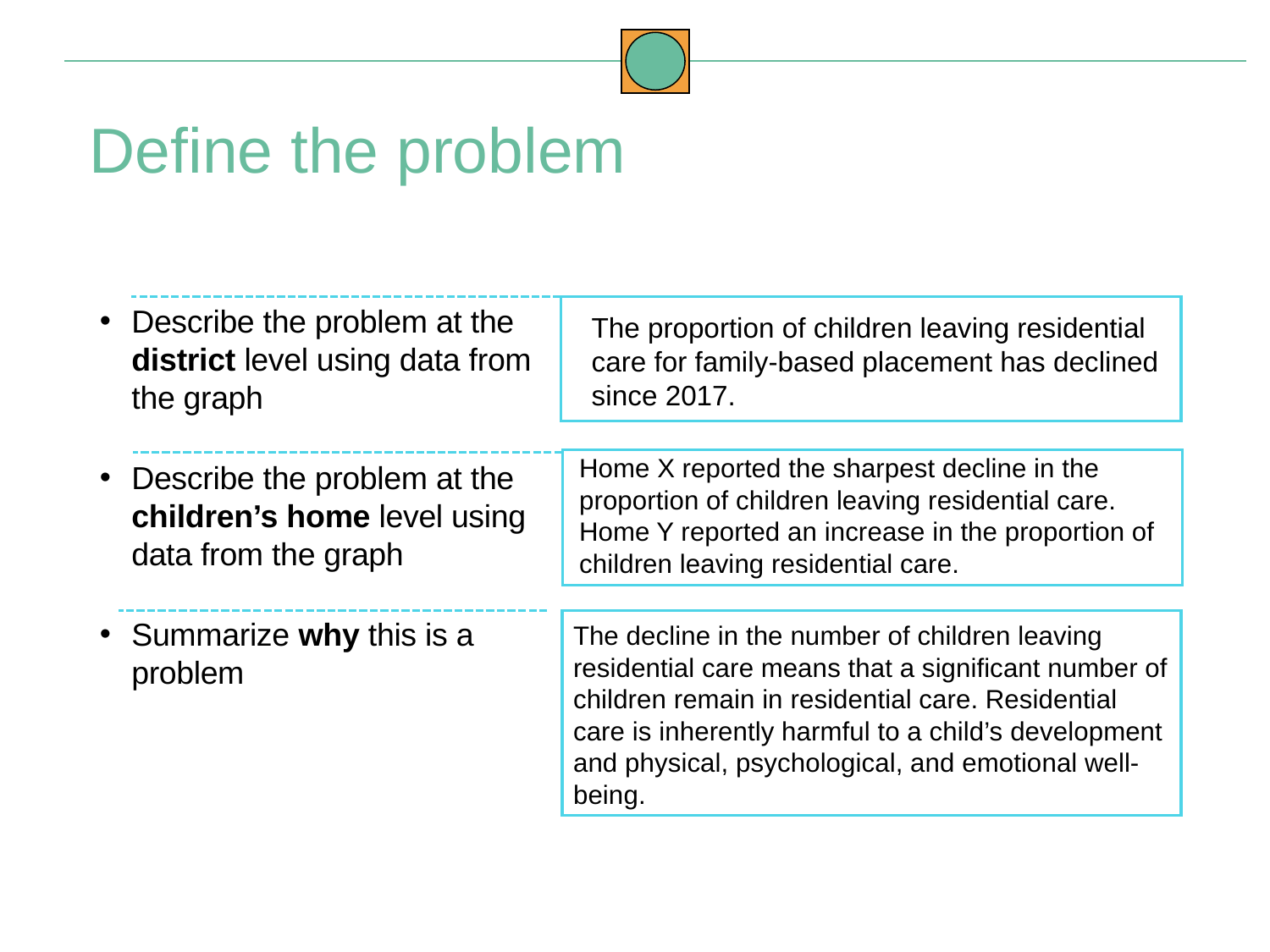

Define the problem
Describe the problem at the district level using data from the graph
Describe the problem at the children’s home level using data from the graph
Summarize why this is a problem

The proportion of children leaving residential  care for family-based placement has declined since 2017.
Home X reported the sharpest decline in the proportion of children leaving residential care.  Home Y reported an increase in the proportion of children leaving residential care.

The decline in the number of children leaving residential care means that a significant number of children remain in residential care. Residential care is inherently harmful to a child’s development and physical, psychological, and emotional well-being.